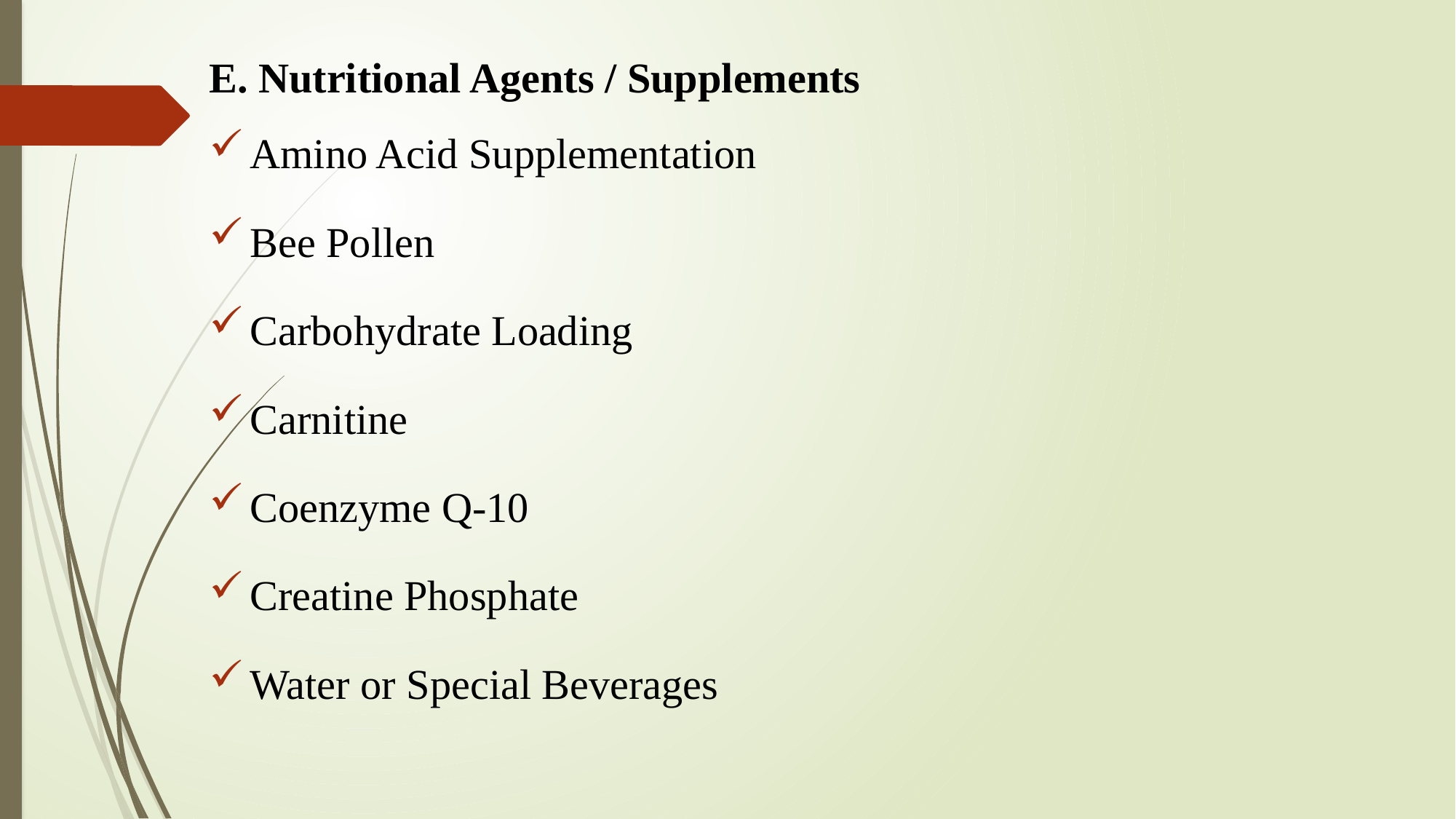

E. Nutritional Agents / Supplements
Amino Acid Supplementation
Bee Pollen
Carbohydrate Loading
Carnitine
Coenzyme Q-10
Creatine Phosphate
Water or Special Beverages